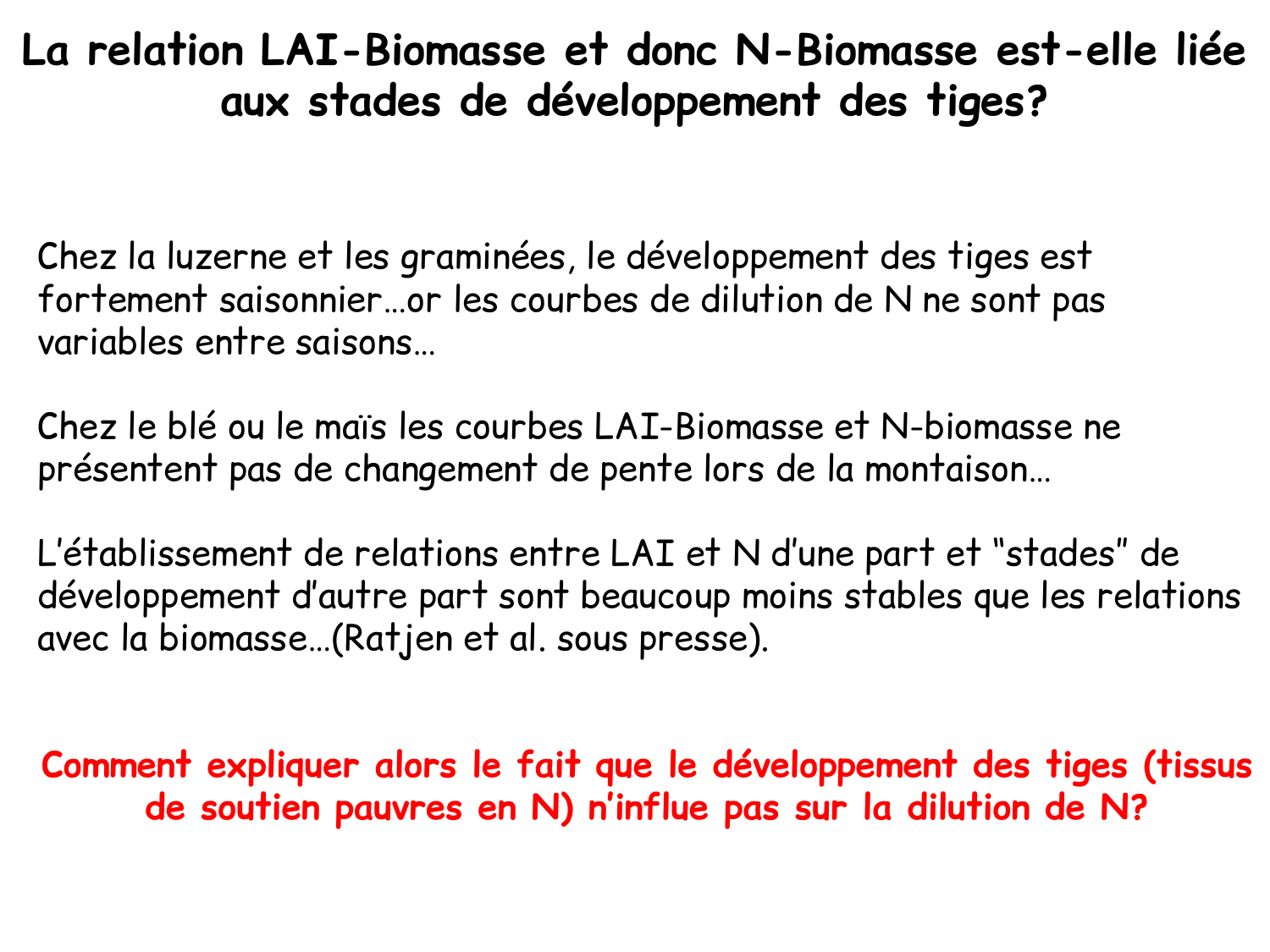

La relation LAI-Biomasse et donc N-Biomasse est-elle liée aux stades de développement des tiges?
Chez la luzerne et les graminées, le développement des tiges est fortement saisonnier…or les courbes de dilution de N ne sont pas variables entre saisons…

Chez le blé ou le maïs les courbes LAI-Biomasse et N-biomasse ne présentent pas de changement de pente lors de la montaison…

L’établissement de relations entre LAI et N d’une part et “stades” de développement d’autre part sont beaucoup moins stables que les relations avec la biomasse…(Ratjen et al. sous presse).

Comment expliquer alors le fait que le développement des tiges (tissus de soutien pauvres en N) n’influe pas sur la dilution de N?